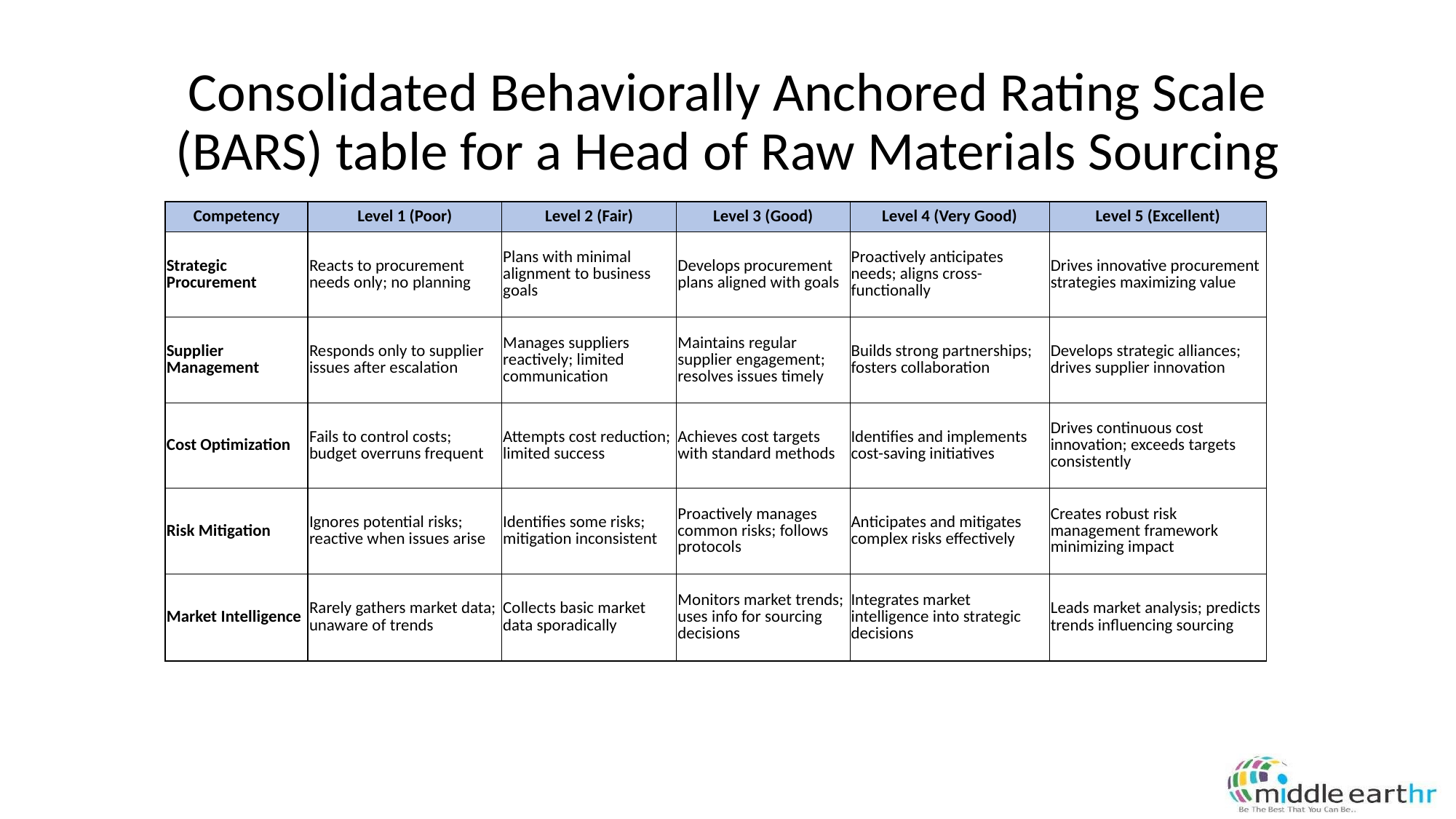

# Consolidated Behaviorally Anchored Rating Scale (BARS) table for a Head of Raw Materials Sourcing
| Competency | Level 1 (Poor) | Level 2 (Fair) | Level 3 (Good) | Level 4 (Very Good) | Level 5 (Excellent) |
| --- | --- | --- | --- | --- | --- |
| Strategic Procurement | Reacts to procurement needs only; no planning | Plans with minimal alignment to business goals | Develops procurement plans aligned with goals | Proactively anticipates needs; aligns cross-functionally | Drives innovative procurement strategies maximizing value |
| Supplier Management | Responds only to supplier issues after escalation | Manages suppliers reactively; limited communication | Maintains regular supplier engagement; resolves issues timely | Builds strong partnerships; fosters collaboration | Develops strategic alliances; drives supplier innovation |
| Cost Optimization | Fails to control costs; budget overruns frequent | Attempts cost reduction; limited success | Achieves cost targets with standard methods | Identifies and implements cost-saving initiatives | Drives continuous cost innovation; exceeds targets consistently |
| Risk Mitigation | Ignores potential risks; reactive when issues arise | Identifies some risks; mitigation inconsistent | Proactively manages common risks; follows protocols | Anticipates and mitigates complex risks effectively | Creates robust risk management framework minimizing impact |
| Market Intelligence | Rarely gathers market data; unaware of trends | Collects basic market data sporadically | Monitors market trends; uses info for sourcing decisions | Integrates market intelligence into strategic decisions | Leads market analysis; predicts trends influencing sourcing |